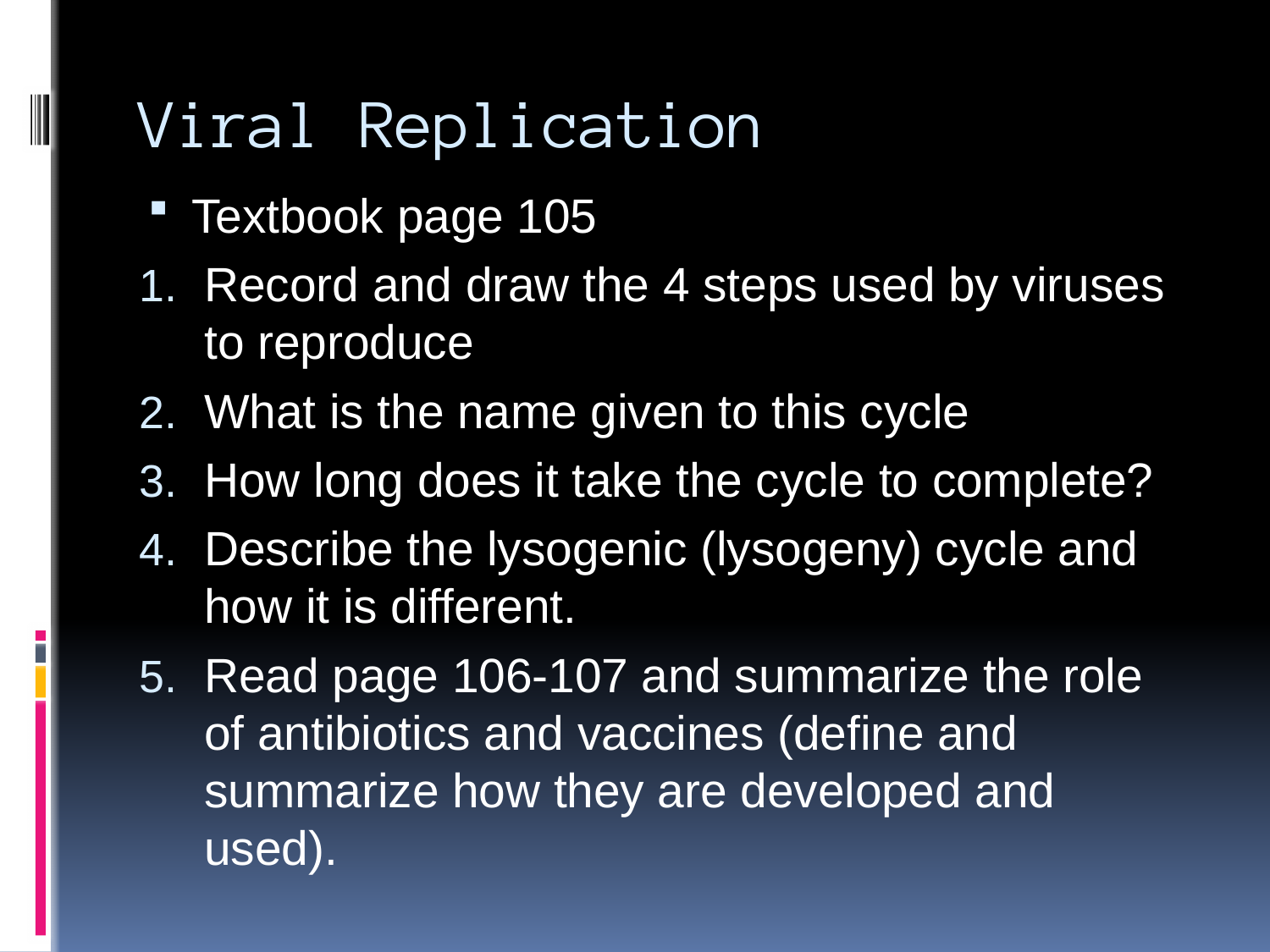

# Viral Replication
Textbook page 105
Record and draw the 4 steps used by viruses to reproduce
What is the name given to this cycle
How long does it take the cycle to complete?
Describe the lysogenic (lysogeny) cycle and how it is different.
Read page 106-107 and summarize the role of antibiotics and vaccines (define and summarize how they are developed and used).